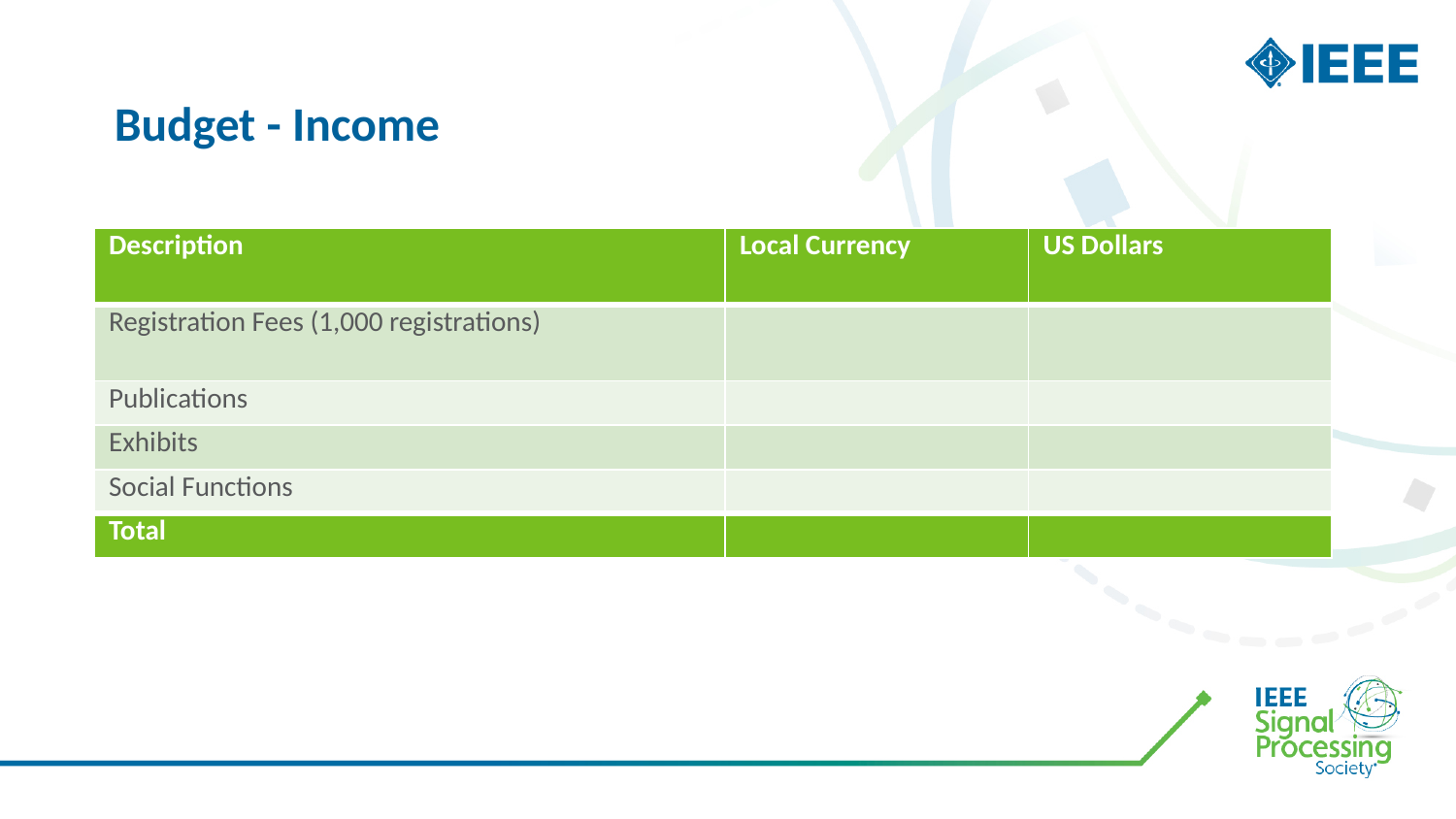

# Budget - Income

| Description | Local Currency | US Dollars |
| --- | --- | --- |
| Registration Fees (1,000 registrations) |  |  |
| Publications |  |  |
| Exhibits |  |  |
| Social Functions |  |  |
| Total |  |  |